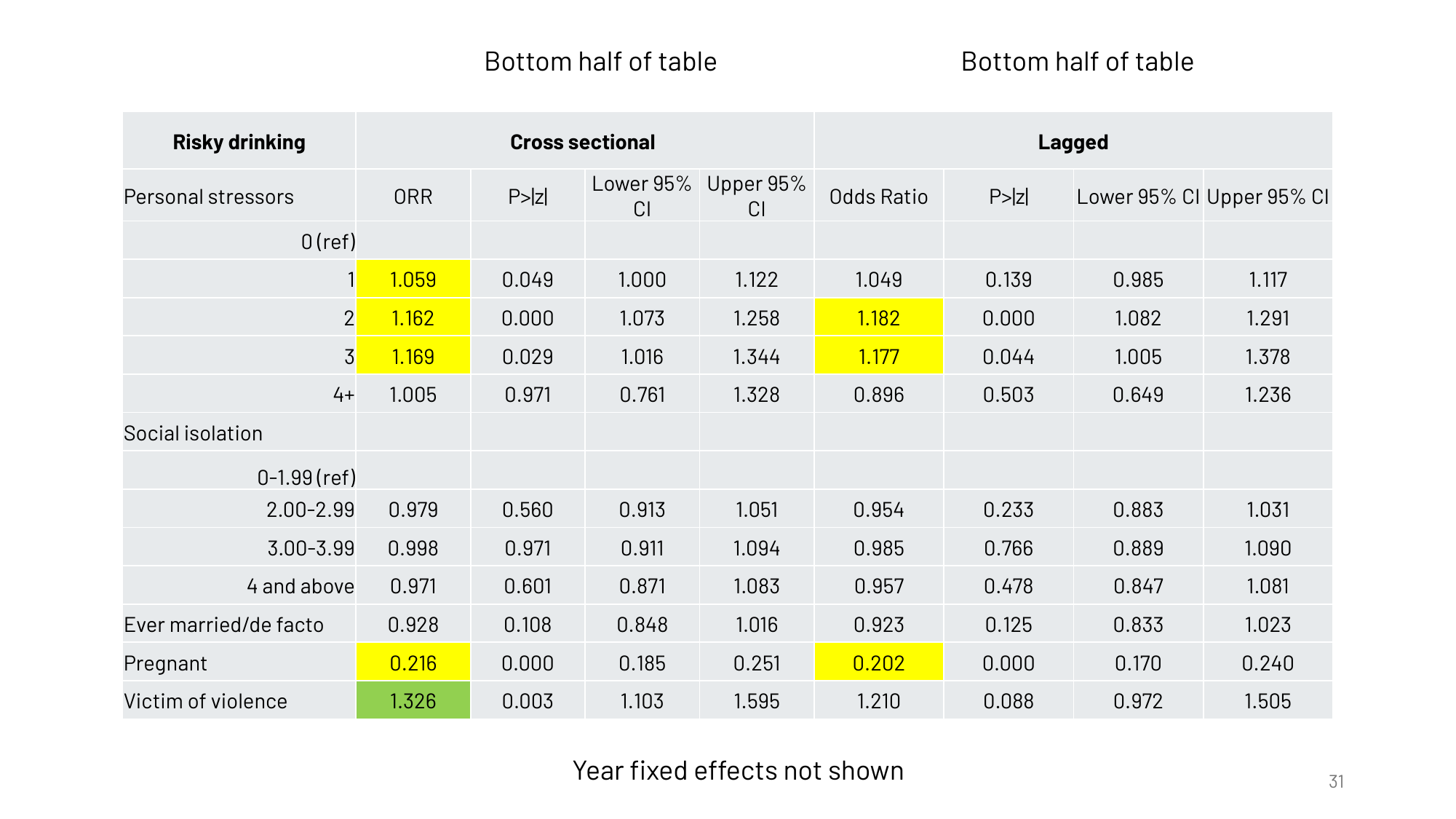

Bottom half of table
Bottom half of table
| Risky drinking | Cross sectional |  |  |  | Lagged |  |  |  |
| --- | --- | --- | --- | --- | --- | --- | --- | --- |
| Personal stressors | ORR | P>|z| | Lower 95% CI | Upper 95% CI | Odds Ratio | P>|z| | Lower 95% CI | Upper 95% CI |
| 0 (ref) |  |  |  |  |  |  |  |  |
| 1 | 1.059 | 0.049 | 1.000 | 1.122 | 1.049 | 0.139 | 0.985 | 1.117 |
| 2 | 1.162 | 0.000 | 1.073 | 1.258 | 1.182 | 0.000 | 1.082 | 1.291 |
| 3 | 1.169 | 0.029 | 1.016 | 1.344 | 1.177 | 0.044 | 1.005 | 1.378 |
| 4+ | 1.005 | 0.971 | 0.761 | 1.328 | 0.896 | 0.503 | 0.649 | 1.236 |
| Social isolation |  |  |  |  |  |  |  |  |
| 0-1.99 (ref) |  |  |  |  |  |  |  |  |
| 2.00-2.99 | 0.979 | 0.560 | 0.913 | 1.051 | 0.954 | 0.233 | 0.883 | 1.031 |
| 3.00-3.99 | 0.998 | 0.971 | 0.911 | 1.094 | 0.985 | 0.766 | 0.889 | 1.090 |
| 4 and above | 0.971 | 0.601 | 0.871 | 1.083 | 0.957 | 0.478 | 0.847 | 1.081 |
| Ever married/de facto | 0.928 | 0.108 | 0.848 | 1.016 | 0.923 | 0.125 | 0.833 | 1.023 |
| Pregnant | 0.216 | 0.000 | 0.185 | 0.251 | 0.202 | 0.000 | 0.170 | 0.240 |
| Victim of violence | 1.326 | 0.003 | 1.103 | 1.595 | 1.210 | 0.088 | 0.972 | 1.505 |
Year fixed effects not shown
31